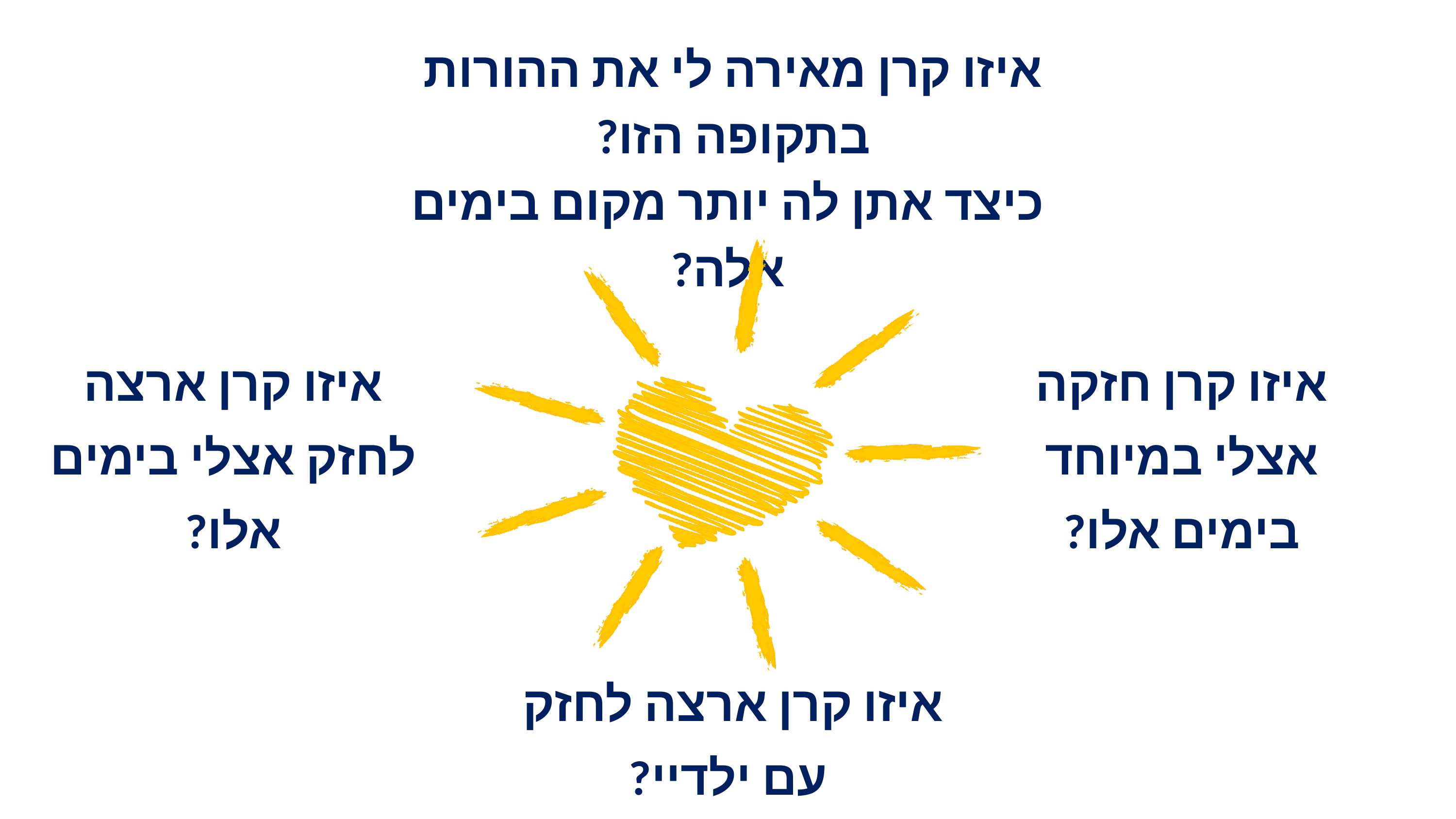

איזו קרן מאירה לי את ההורות
בתקופה הזו?
כיצד אתן לה יותר מקום בימים אלה?

איזו קרן ארצה לחזק אצלי בימים אלו?
איזו קרן חזקה אצלי במיוחד בימים אלו?
איזו קרן ארצה לחזק
עם ילדיי?